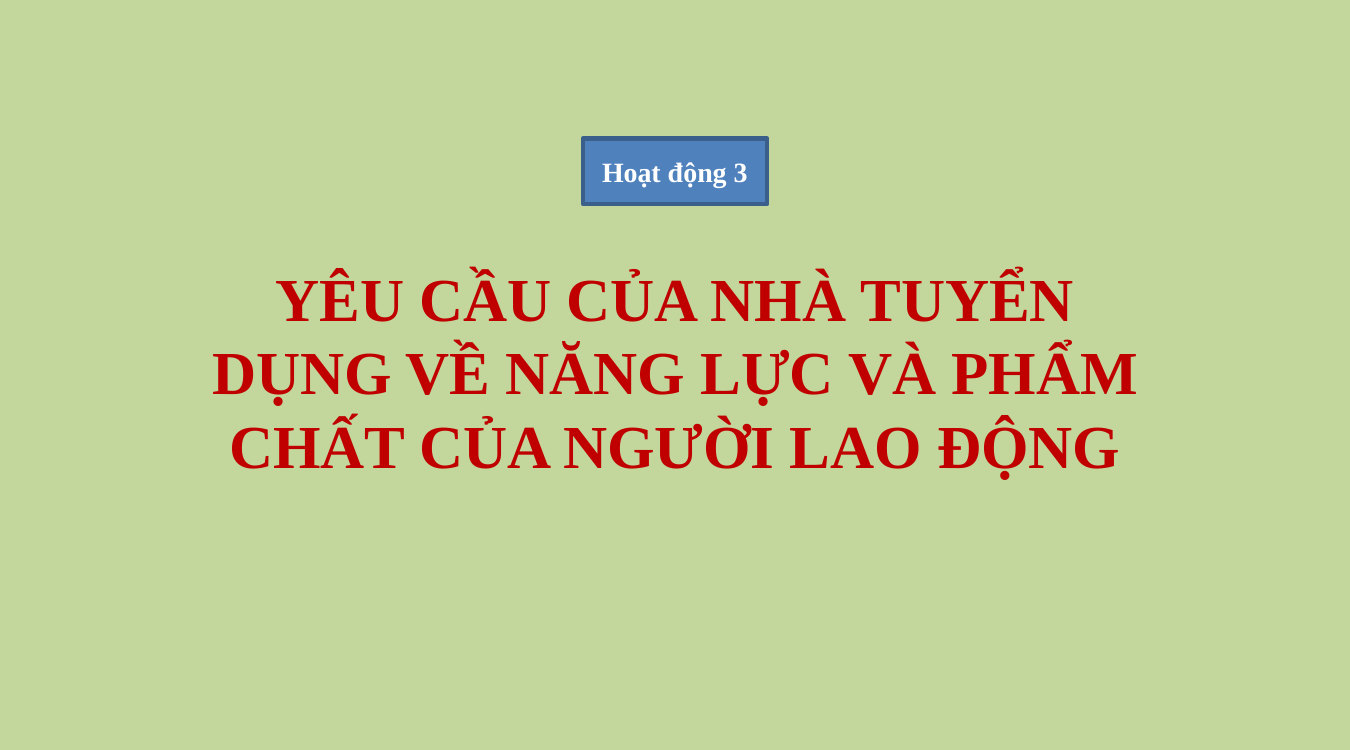

Hoạt động 3
# YÊU CẦU CỦA NHÀ TUYỂN DỤNG VỀ NĂNG LỰC VÀ PHẨM CHẤT CỦA NGƯỜI LAO ĐỘNG